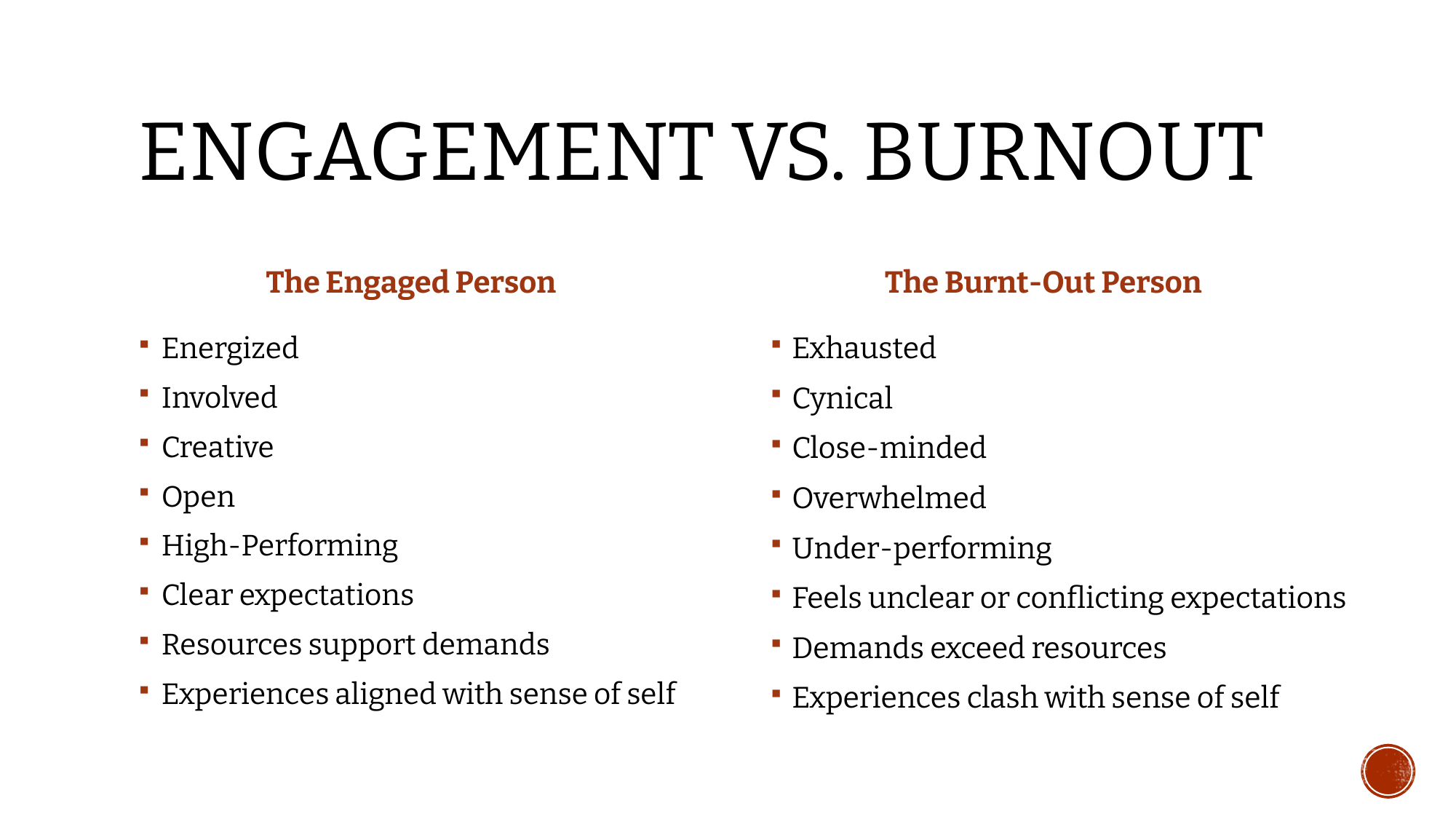

# Engagement vs. BurnOut
The Engaged Person
The Burnt-Out Person
Energized
Involved
Creative
Open
High-Performing
Clear expectations
Resources support demands
Experiences aligned with sense of self

Exhausted
Cynical
Close-minded
Overwhelmed
Under-performing
Feels unclear or conflicting expectations
Demands exceed resources
Experiences clash with sense of self